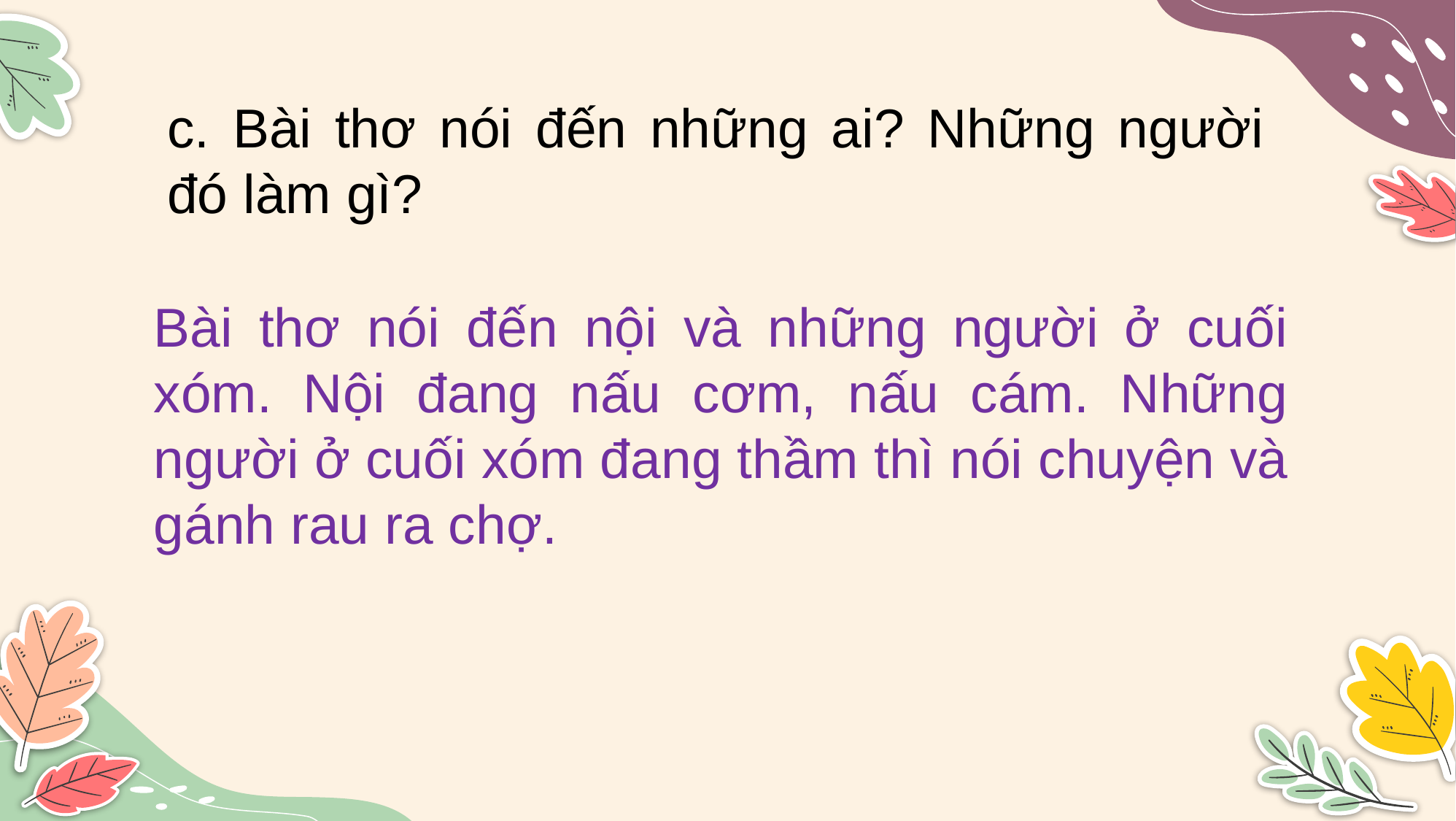

c. Bài thơ nói đến những ai? Những người đó làm gì?

Bài thơ nói đến nội và những người ở cuối xóm. Nội đang nấu cơm, nấu cám. Những người ở cuối xóm đang thầm thì nói chuyện và gánh rau ra chợ.